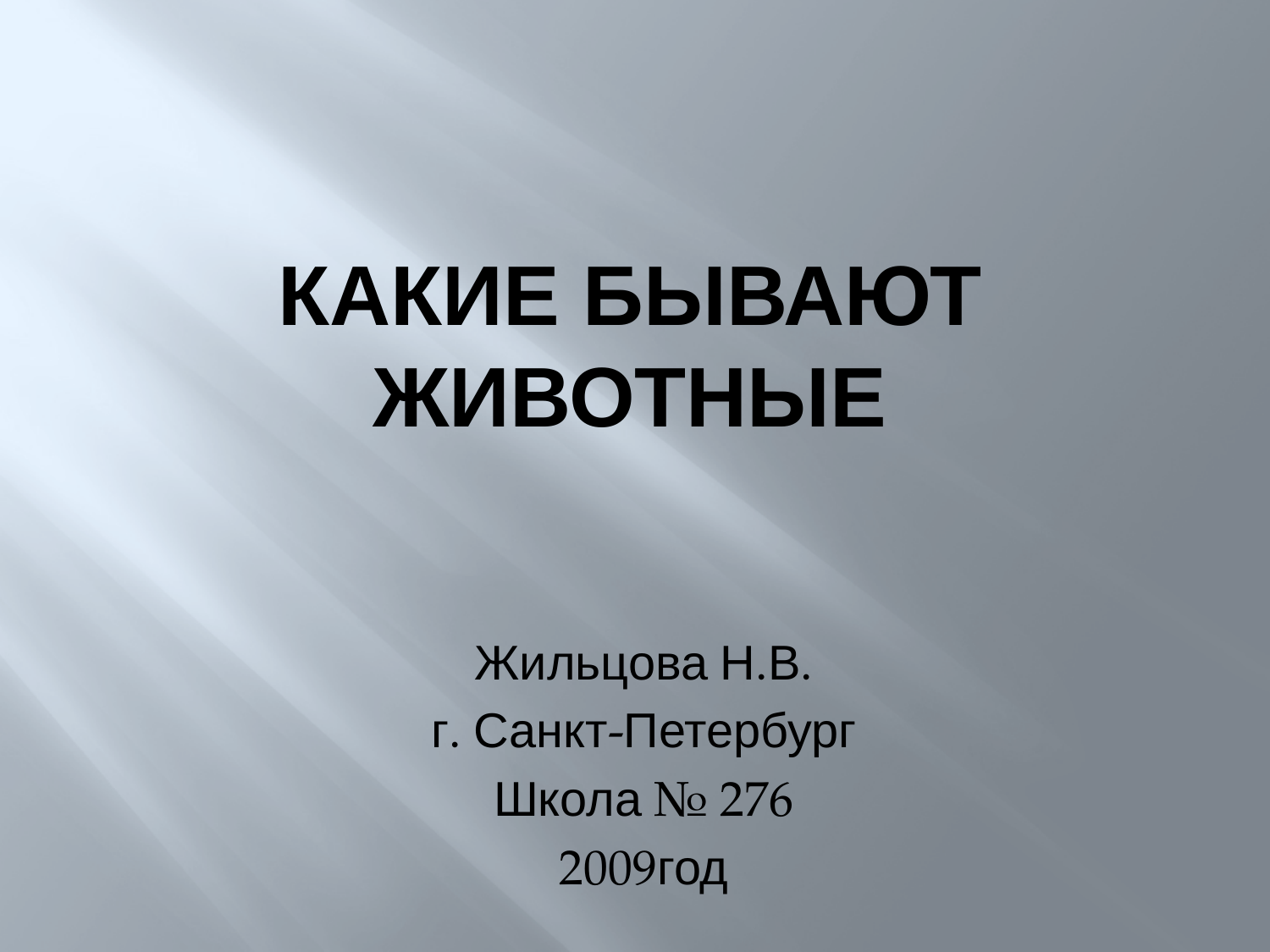

# Какие бывают животные
Жильцова Н.В.
г. Санкт-Петербург
Школа № 276
2009год